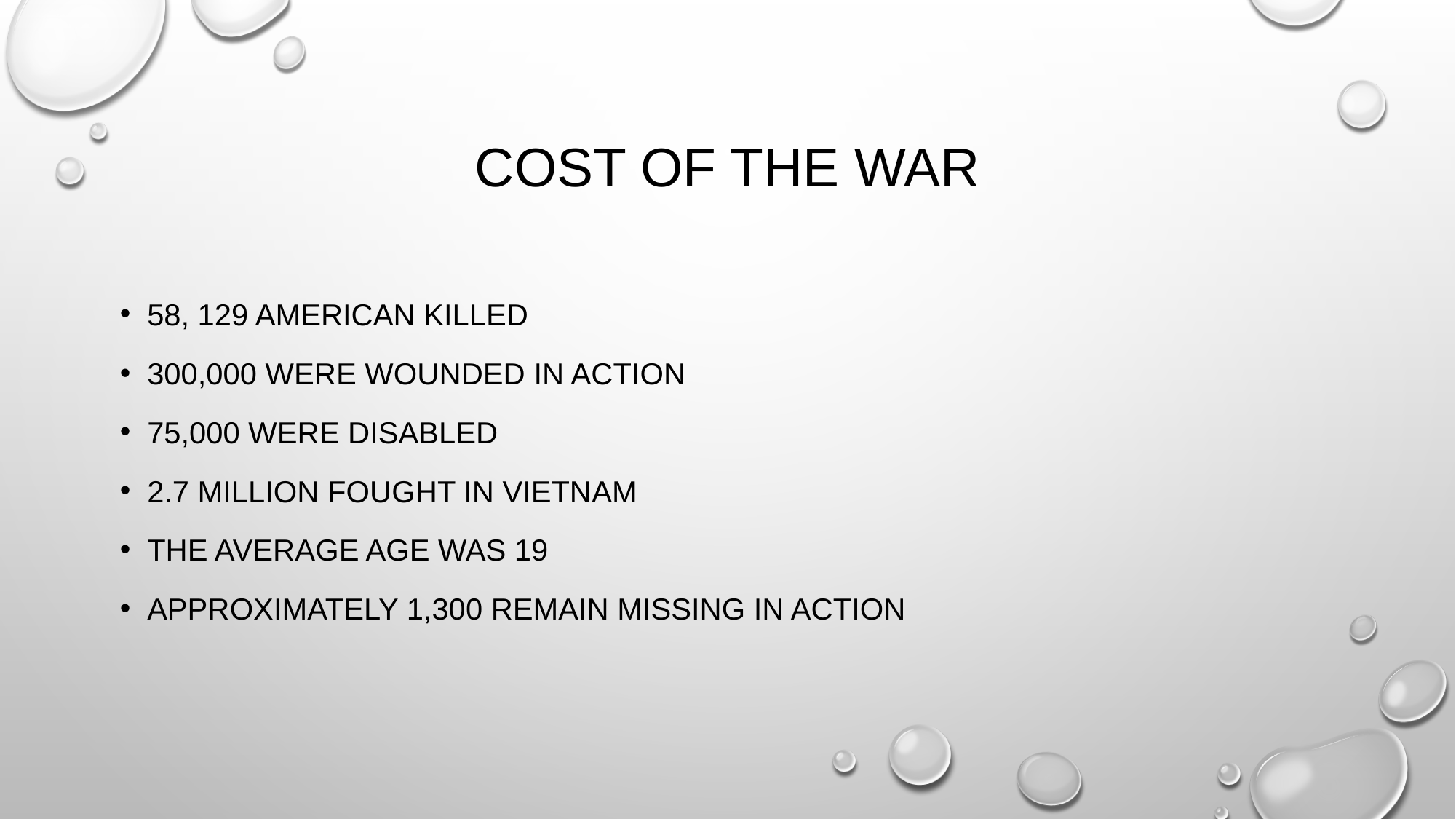

# Cost of the war
58, 129 American killed
300,000 were wounded in action
75,000 were disabled
2.7 million fought in Vietnam
The average age was 19
Approximately 1,300 remain missing in action